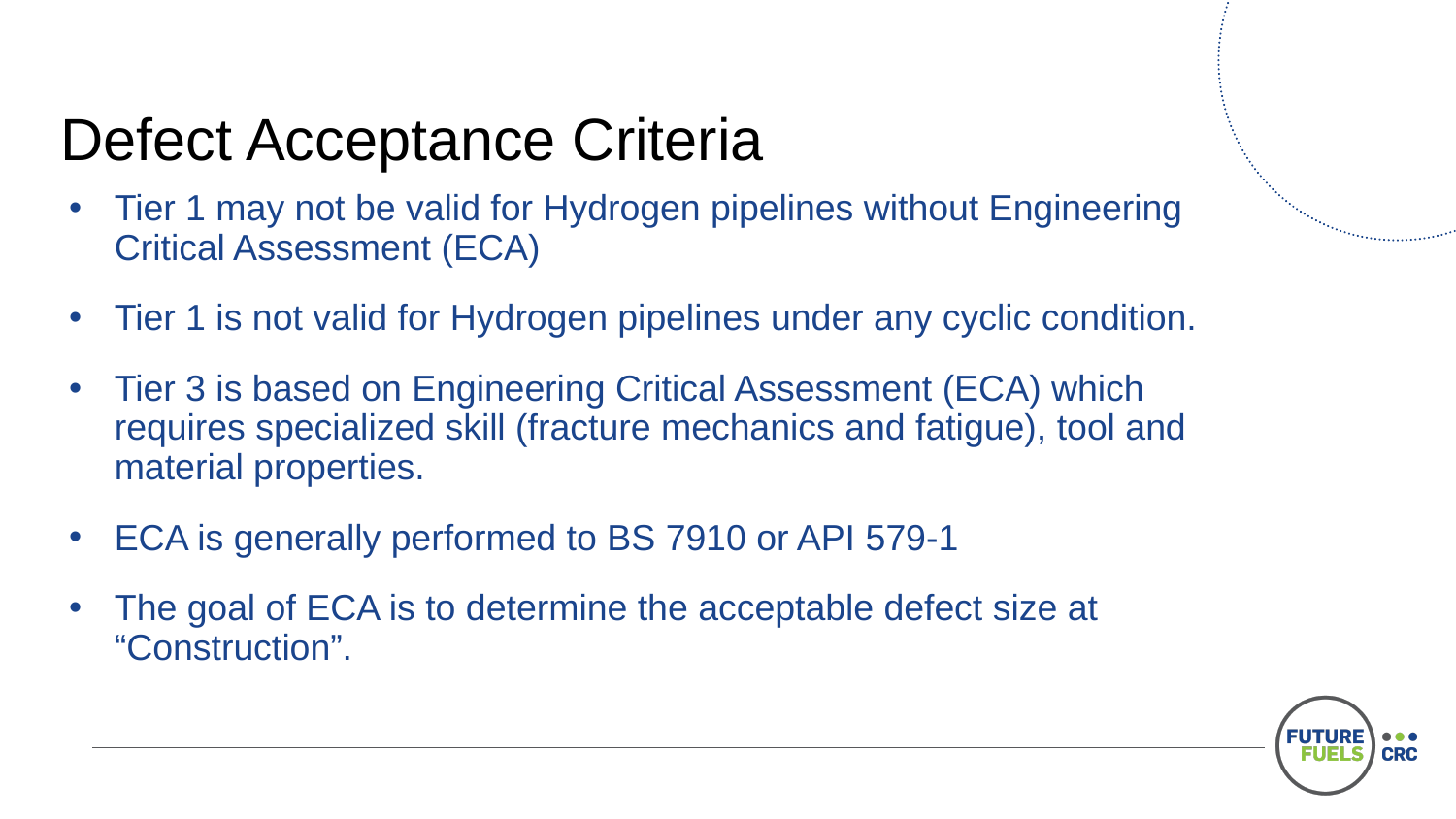

# Defect Acceptance Criteria
Tier 1 may not be valid for Hydrogen pipelines without Engineering Critical Assessment (ECA)
Tier 1 is not valid for Hydrogen pipelines under any cyclic condition.
Tier 3 is based on Engineering Critical Assessment (ECA) which requires specialized skill (fracture mechanics and fatigue), tool and material properties.
ECA is generally performed to BS 7910 or API 579-1
The goal of ECA is to determine the acceptable defect size at “Construction”.